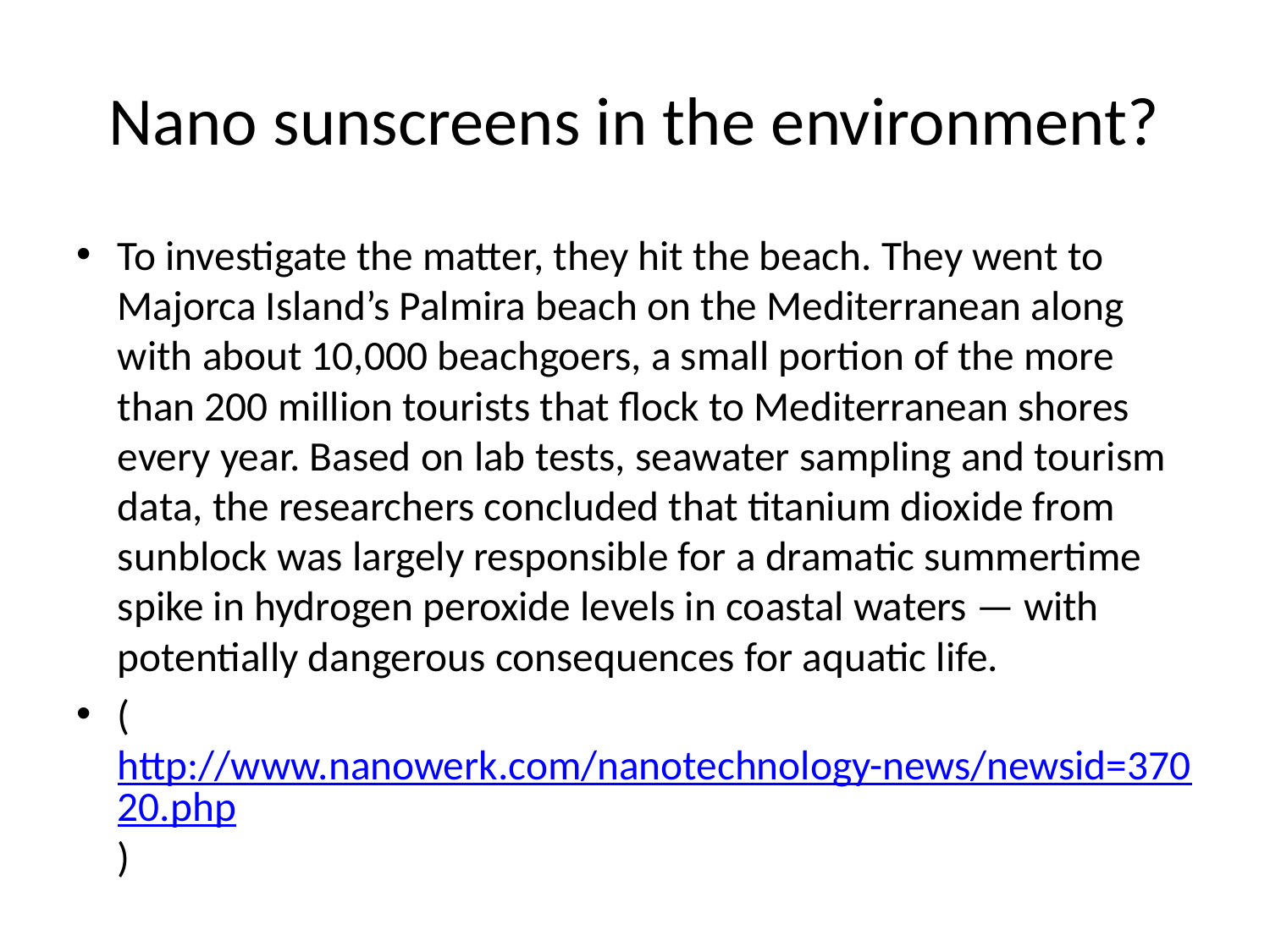

# Nano sunscreens in the environment?
To investigate the matter, they hit the beach. They went to Majorca Island’s Palmira beach on the Mediterranean along with about 10,000 beachgoers, a small portion of the more than 200 million tourists that flock to Mediterranean shores every year. Based on lab tests, seawater sampling and tourism data, the researchers concluded that titanium dioxide from sunblock was largely responsible for a dramatic summertime spike in hydrogen peroxide levels in coastal waters — with potentially dangerous consequences for aquatic life.
(http://www.nanowerk.com/nanotechnology-news/newsid=37020.php)